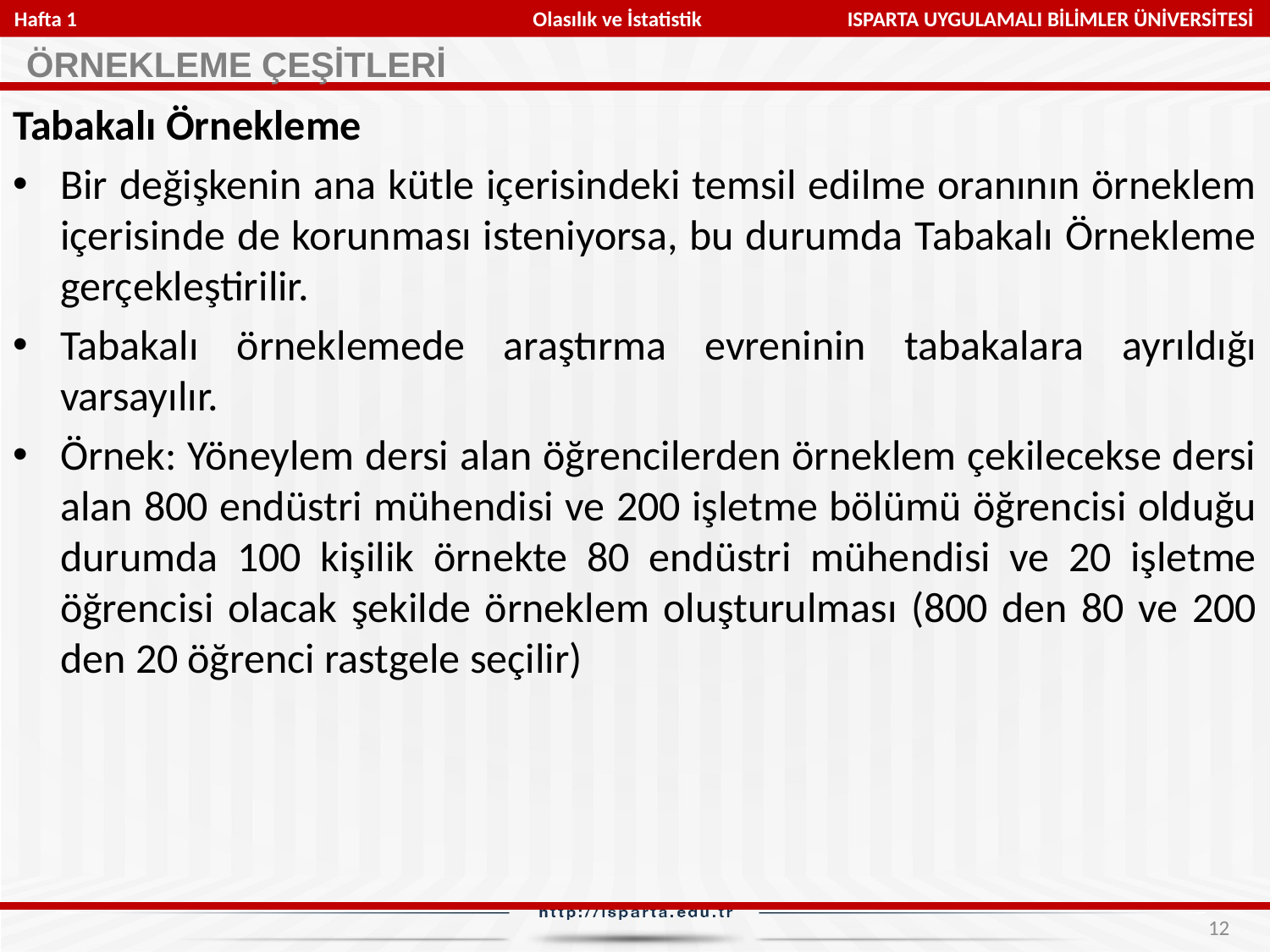

Hafta 1                                                                                              Olasılık ve İstatistik                              ISPARTA UYGULAMALI BİLİMLER ÜNİVERSİTESİ
ÖRNEKLEME ÇEŞİTLERİ
Tabakalı Örnekleme
Bir değişkenin ana kütle içerisindeki temsil edilme oranının örneklem içerisinde de korunması isteniyorsa, bu durumda Tabakalı Örnekleme gerçekleştirilir.
Tabakalı örneklemede araştırma evreninin tabakalara ayrıldığı varsayılır.
Örnek: Yöneylem dersi alan öğrencilerden örneklem çekilecekse dersi alan 800 endüstri mühendisi ve 200 işletme bölümü öğrencisi olduğu durumda 100 kişilik örnekte 80 endüstri mühendisi ve 20 işletme öğrencisi olacak şekilde örneklem oluşturulması (800 den 80 ve 200 den 20 öğrenci rastgele seçilir)

12